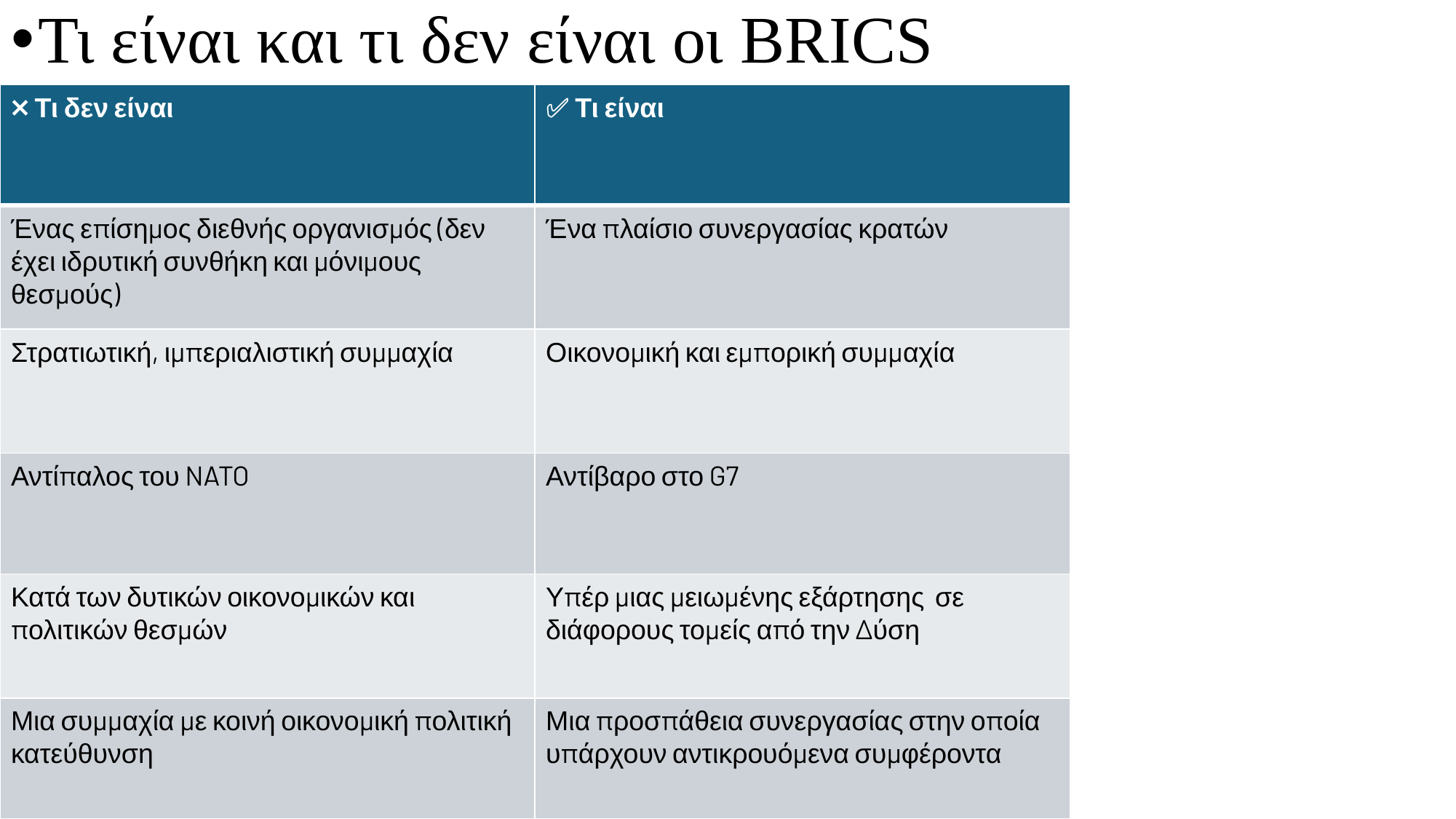

Τι είναι και τι δεν είναι οι BRICS
| ❌ Τι δεν είναι | ✅ Τι είναι |
| --- | --- |
| Ένας επίσημος διεθνής οργανισμός (δεν έχει ιδρυτική συνθήκη και μόνιμους θεσμούς) | Ένα πλαίσιο συνεργασίας κρατών |
| Στρατιωτική, ιμπεριαλιστική συμμαχία | Οικονομική και εμπορική συμμαχία |
| Αντίπαλος του NATO | Αντίβαρο στο G7 |
| Κατά των δυτικών οικονομικών και πολιτικών θεσμών | Υπέρ μιας μειωμένης εξάρτησης σε διάφορους τομείς από την Δύση |
| Μια συμμαχία με κοινή οικονομική πολιτική κατεύθυνση | Μια προσπάθεια συνεργασίας στην οποία υπάρχουν αντικρουόμενα συμφέροντα |